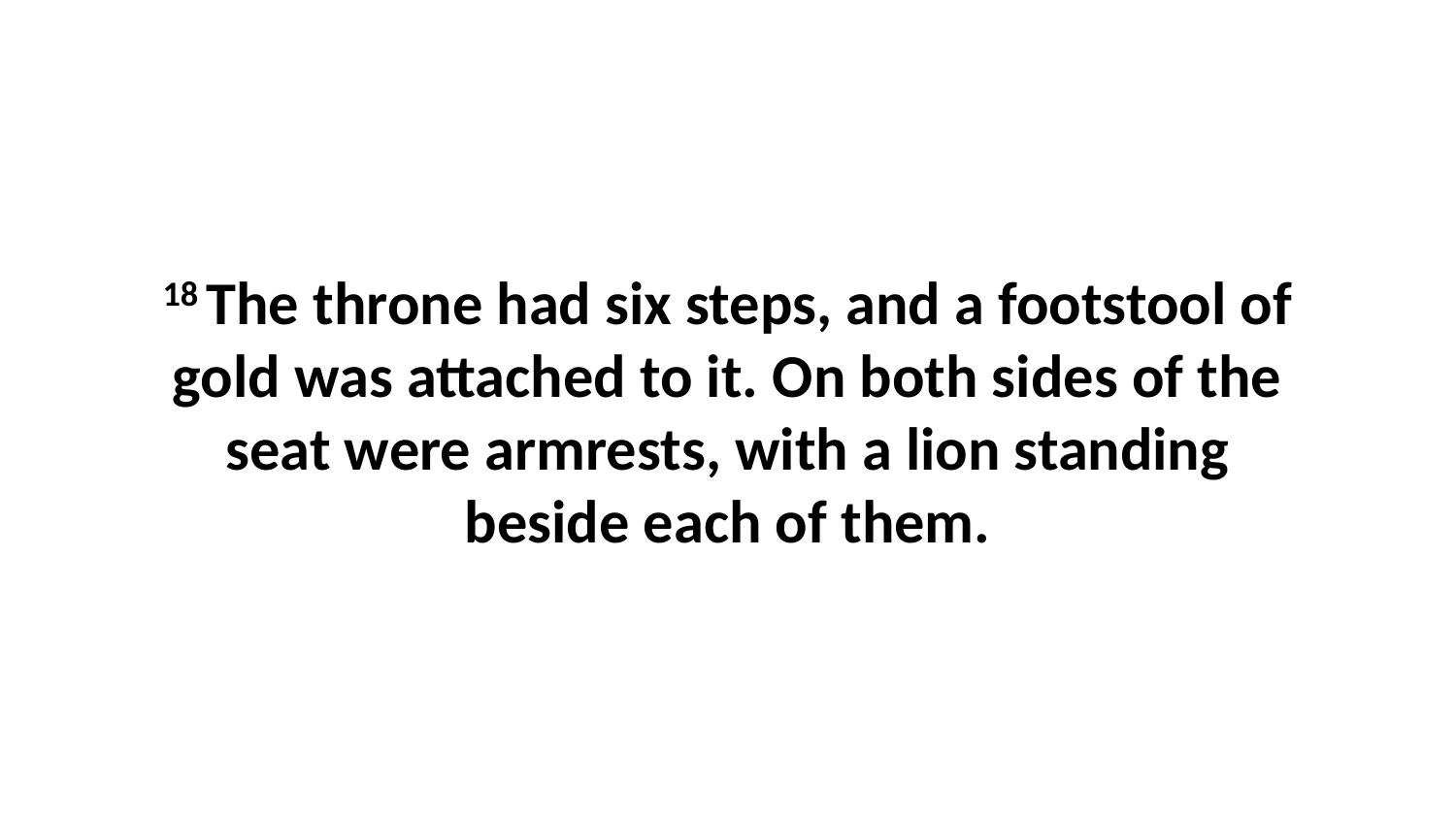

18 The throne had six steps, and a footstool of gold was attached to it. On both sides of the seat were armrests, with a lion standing beside each of them.